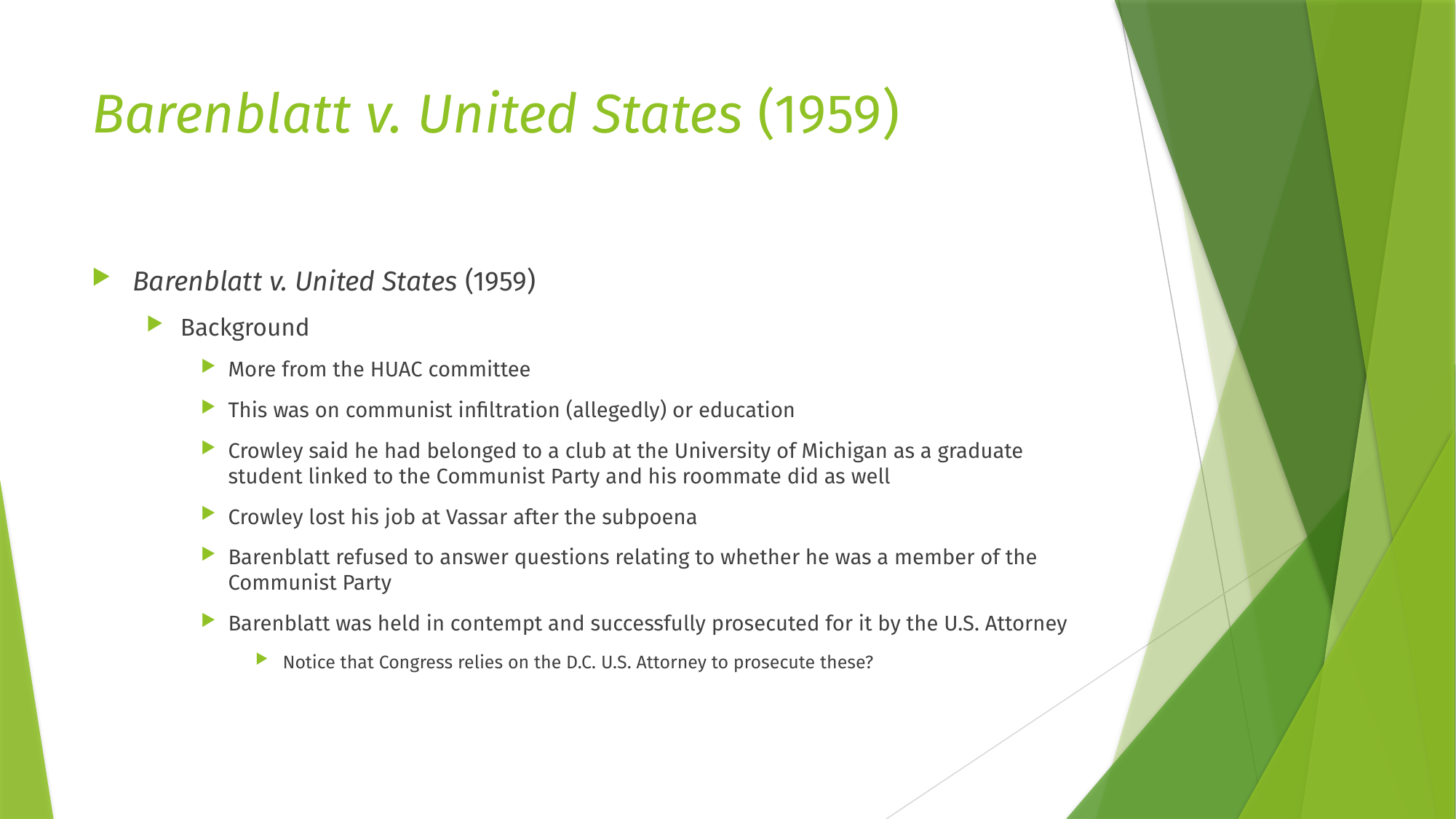

# Barenblatt v. United States (1959)
Barenblatt v. United States (1959)
Background
More from the HUAC committee
This was on communist infiltration (allegedly) or education
Crowley said he had belonged to a club at the University of Michigan as a graduate student linked to the Communist Party and his roommate did as well
Crowley lost his job at Vassar after the subpoena
Barenblatt refused to answer questions relating to whether he was a member of the Communist Party
Barenblatt was held in contempt and successfully prosecuted for it by the U.S. Attorney
Notice that Congress relies on the D.C. U.S. Attorney to prosecute these?